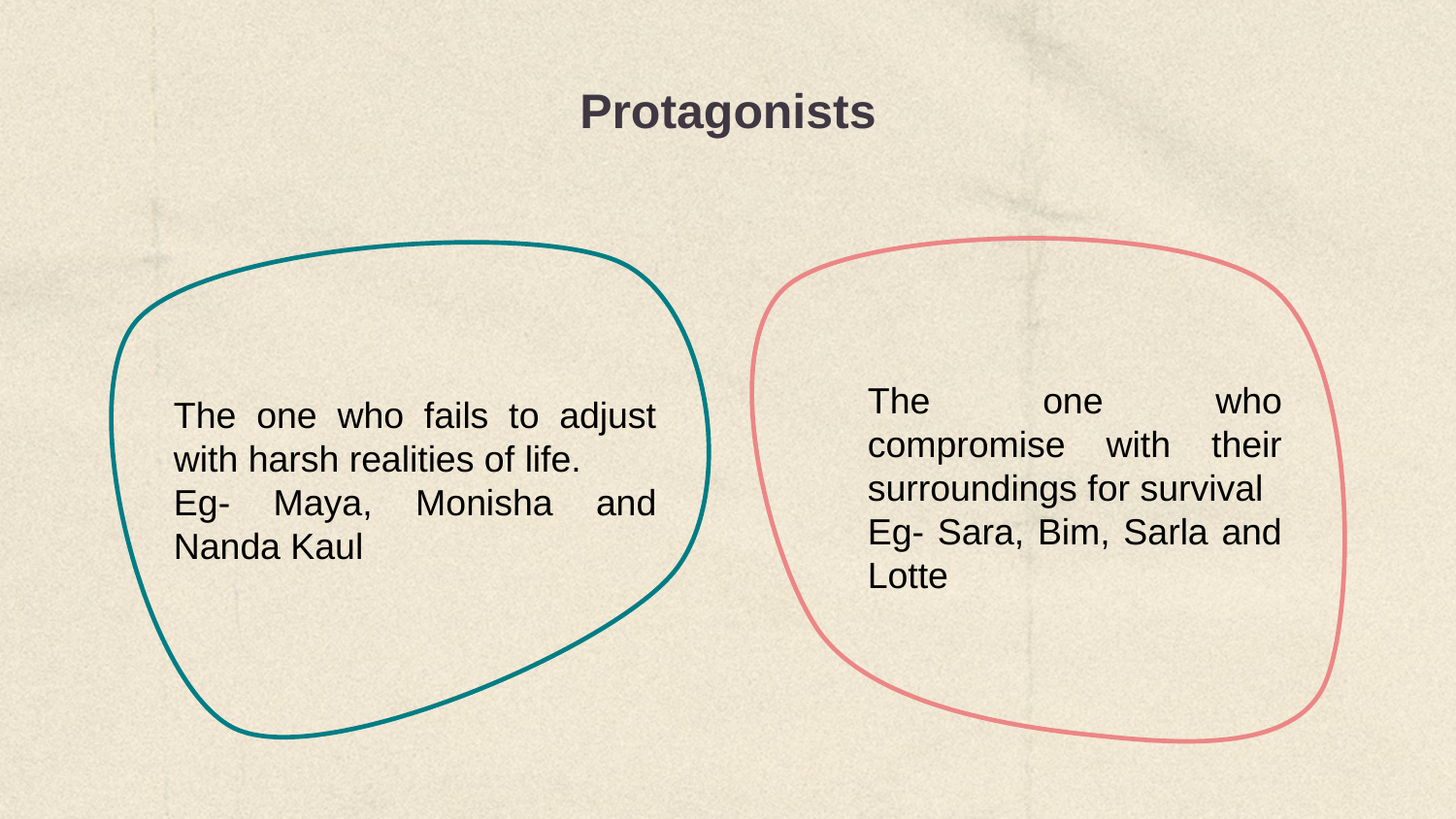

# Protagonists

The one who compromise with their surroundings for survival
Eg- Sara, Bim, Sarla and Lotte

The one who fails to adjust with harsh realities of life.
Eg- Maya, Monisha and Nanda Kaul